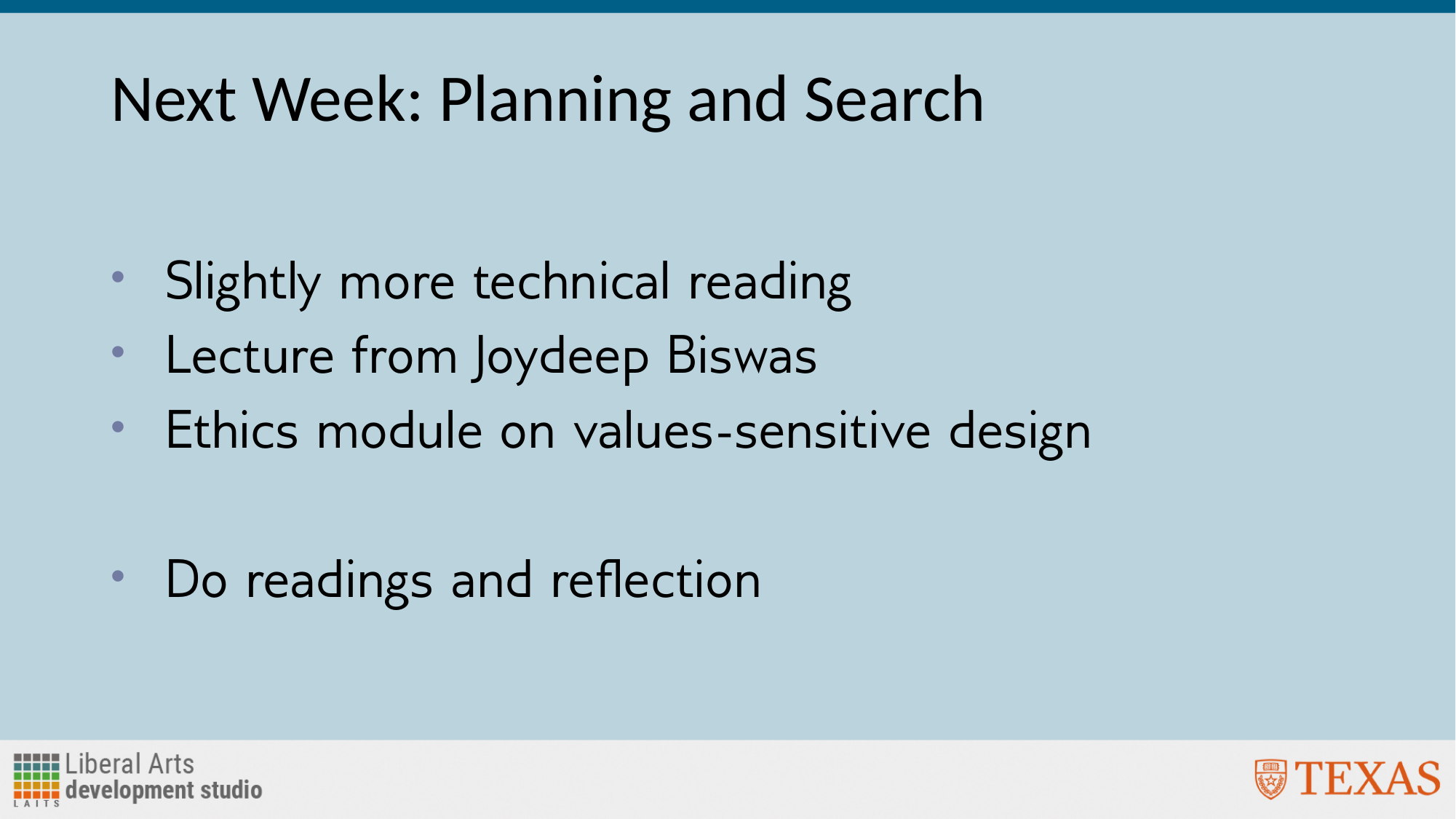

# Next Week: Planning and Search

Slightly more technical reading
Lecture from Joydeep Biswas
Ethics module on values-sensitive design

Do readings and reflection